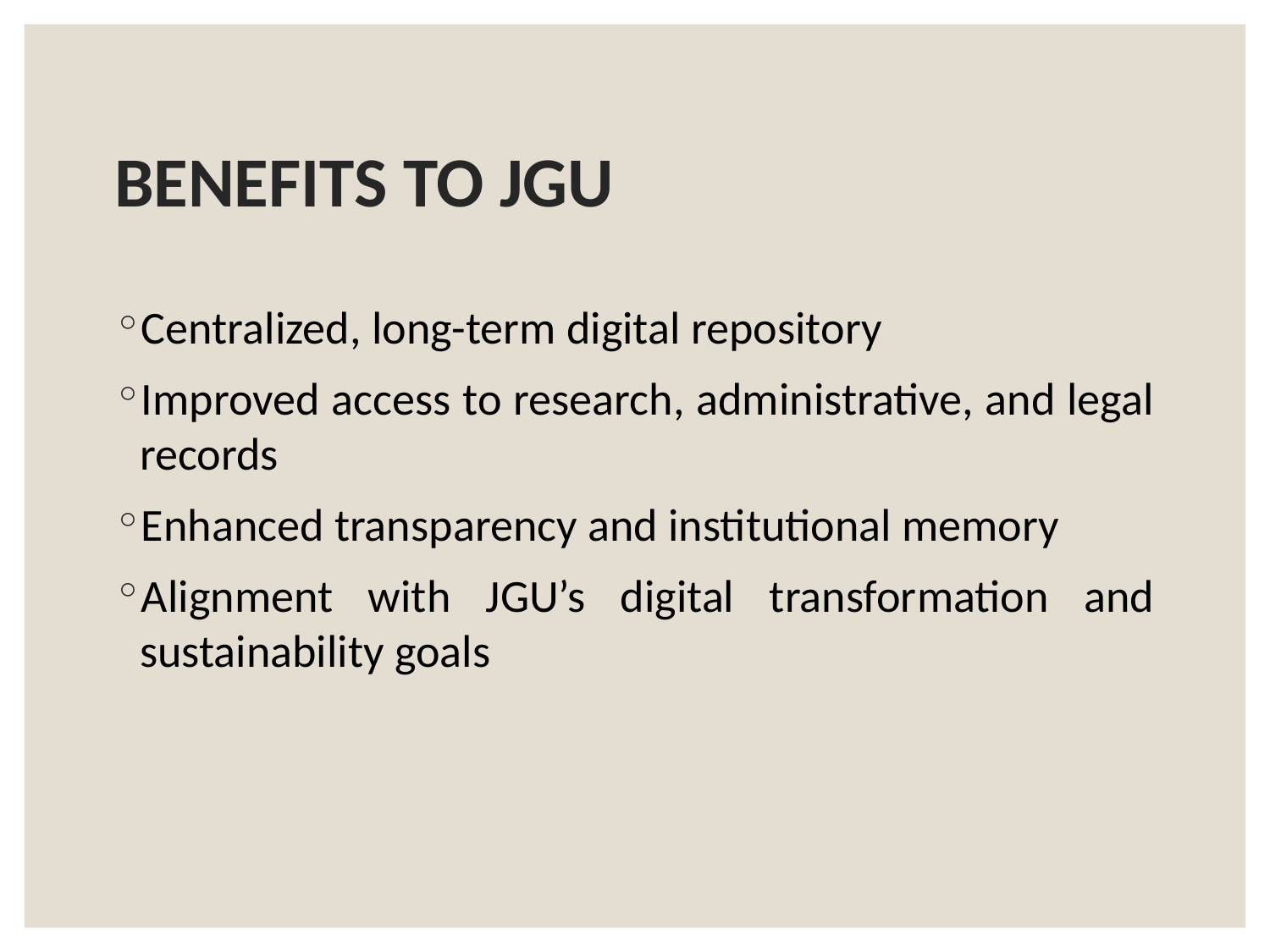

# BENEFITS TO JGU
Centralized, long-term digital repository
Improved access to research, administrative, and legal records
Enhanced transparency and institutional memory
Alignment with JGU’s digital transformation and sustainability goals